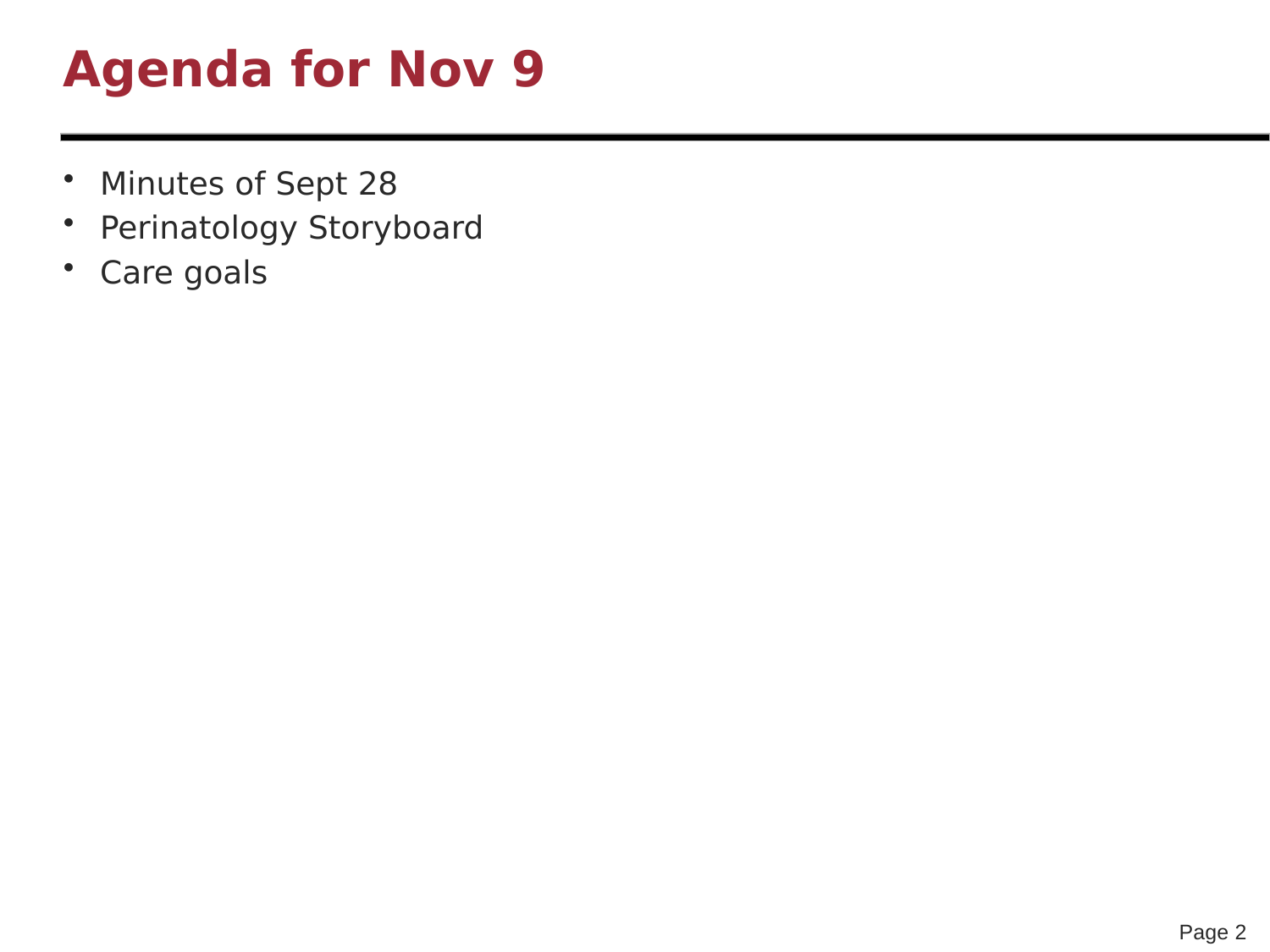

# Agenda for Nov 9
Minutes of Sept 28
Perinatology Storyboard
Care goals